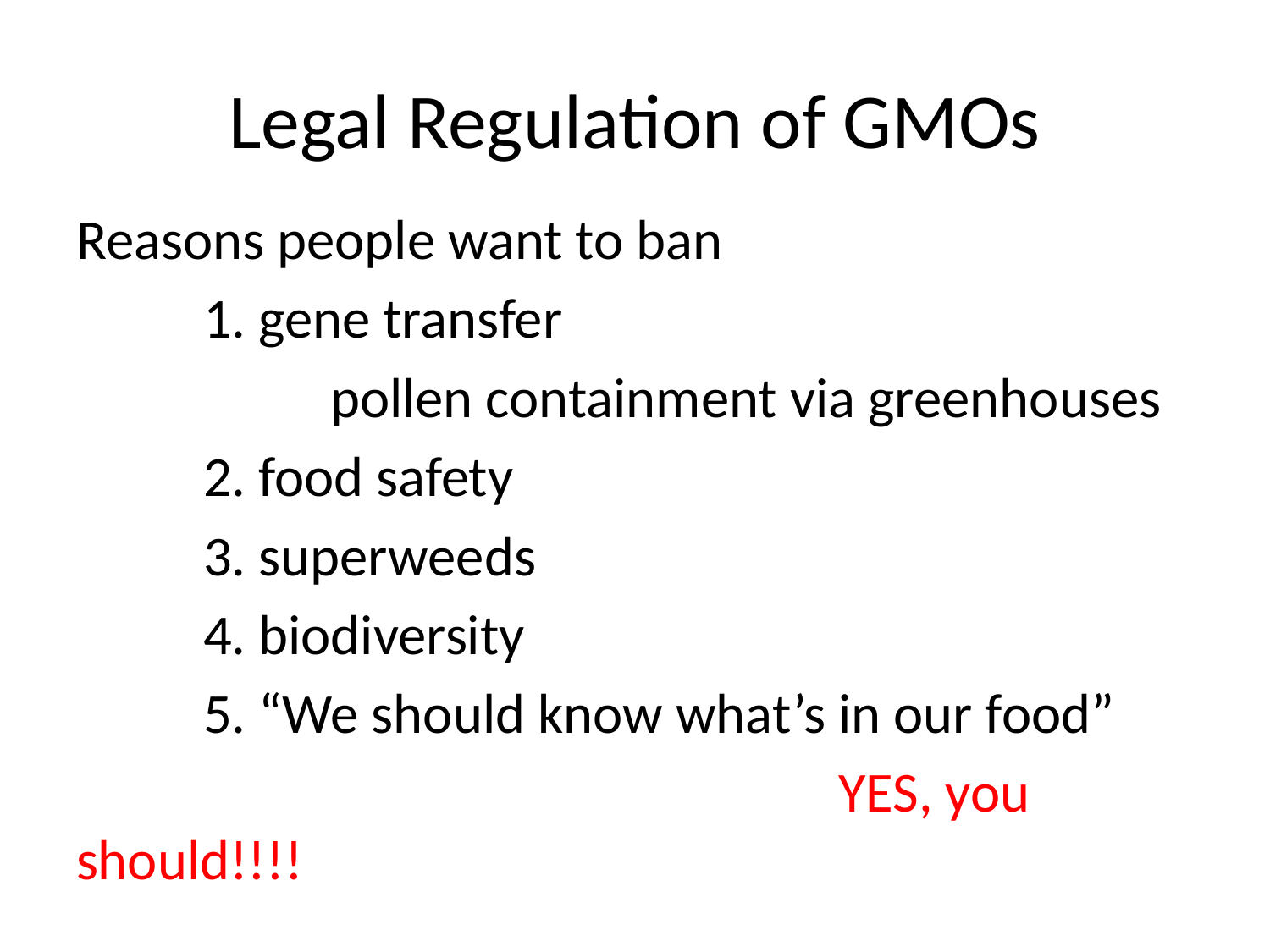

# Legal Regulation of GMOs
Reasons people want to ban
	1. gene transfer
		pollen containment via greenhouses
	2. food safety
	3. superweeds
	4. biodiversity
	5. “We should know what’s in our food”
						YES, you should!!!!